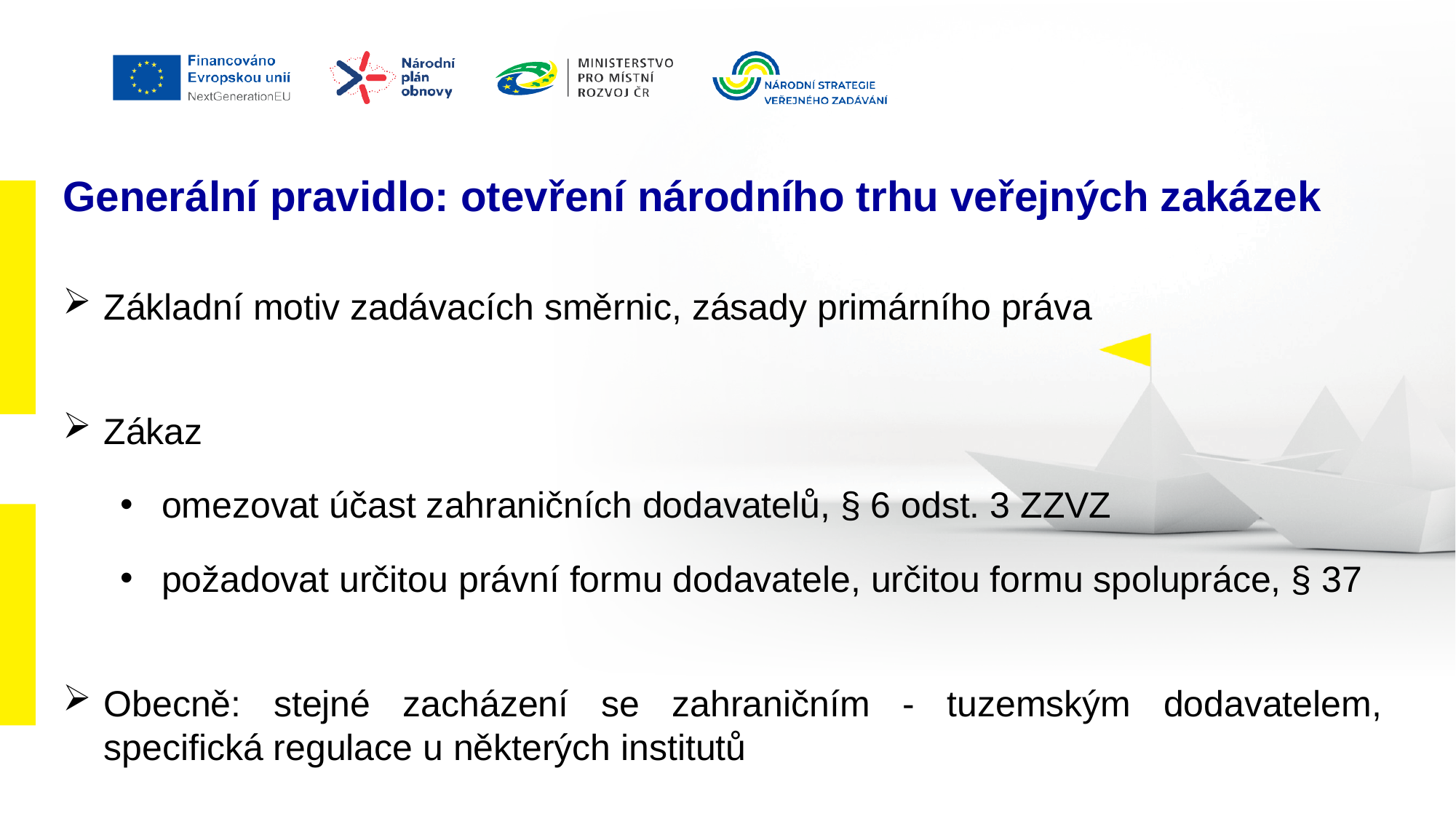

# Generální pravidlo: otevření národního trhu veřejných zakázek
Základní motiv zadávacích směrnic, zásady primárního práva

Zákaz
omezovat účast zahraničních dodavatelů, § 6 odst. 3 ZZVZ
požadovat určitou právní formu dodavatele, určitou formu spolupráce, § 37

Obecně: stejné zacházení se zahraničním - tuzemským dodavatelem, specifická regulace u některých institutů